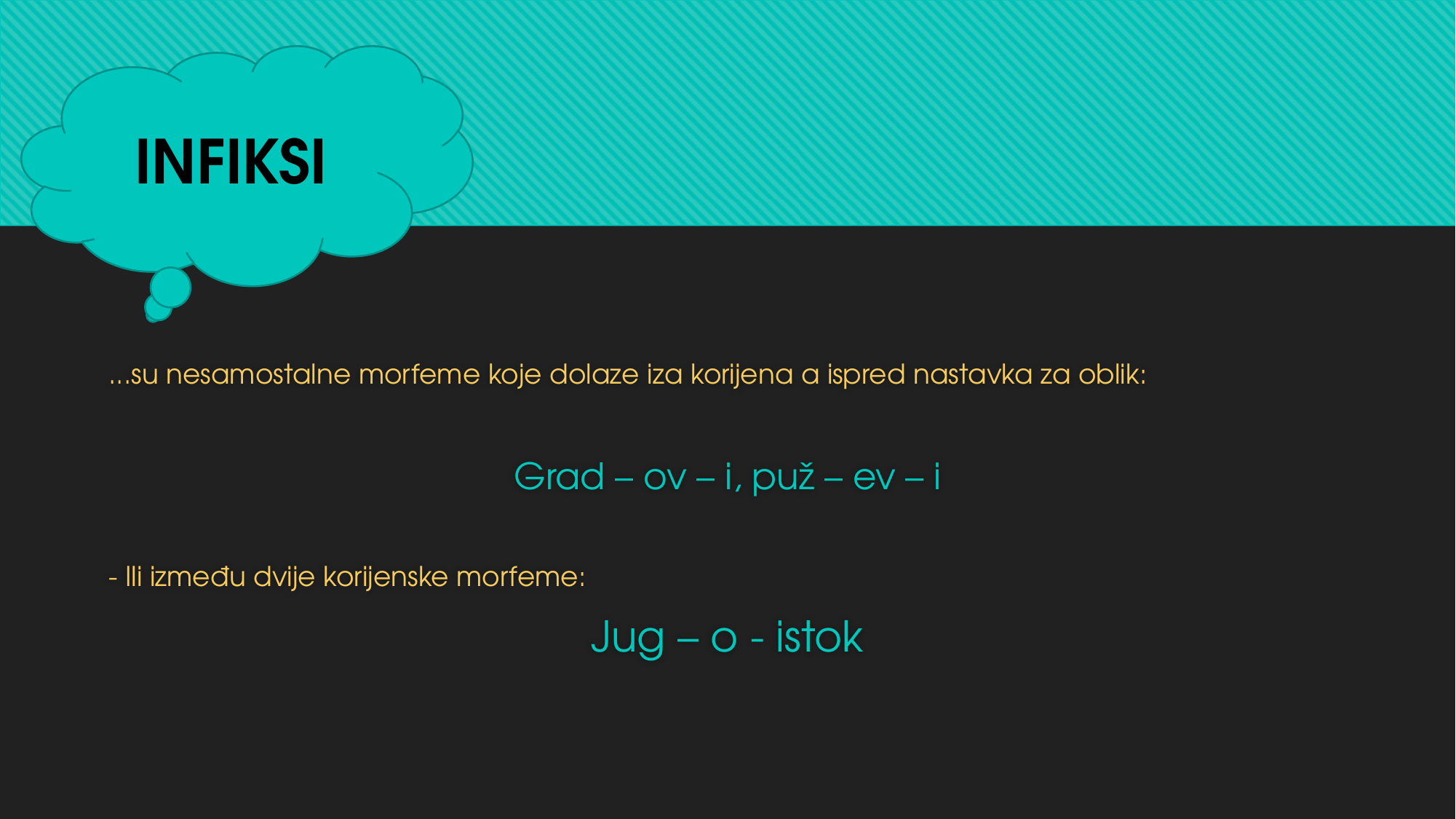

INFIKSI
...su nesamostalne morfeme koje dolaze iza korijena a ispred nastavka za oblik:

Grad – ov – i, puž – ev – i

- Ili između dvije korijenske morfeme:
Jug – o - istok